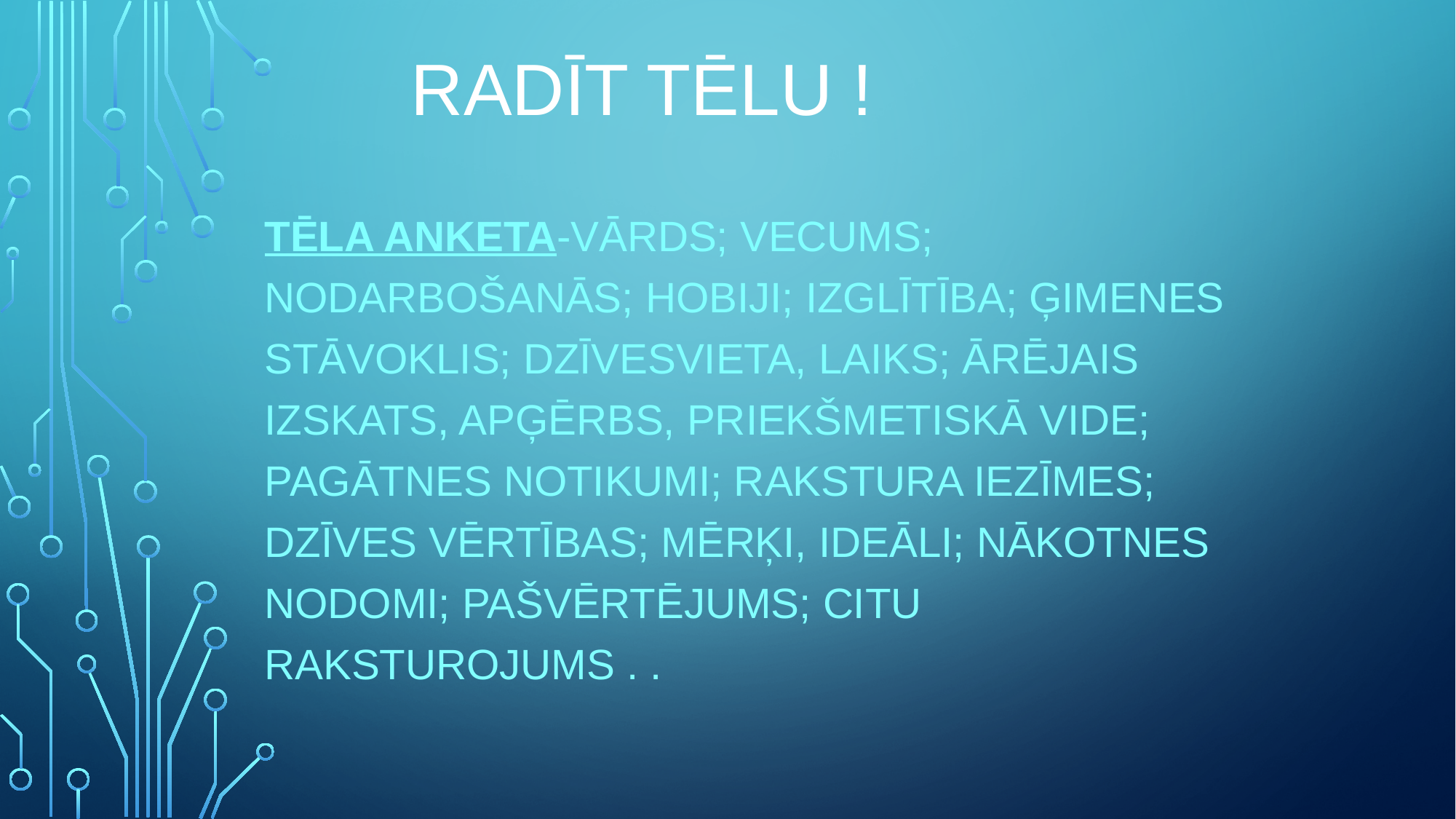

# RADĪT TĒLU !
Tēla anketa-vārds; vecums; nodarbošanās; hobiji; izglītība; ģimenes stāvoklis; dzīvesvieta, laiks; Ārējais izskats, apģērbs, priekšmetiskā vide; pagātnes notikumi; rakstura iezīmes; dzīves vērtības; mērķi, ideāli; nākotnes nodomi; pašvērtējums; citu raksturojums . .